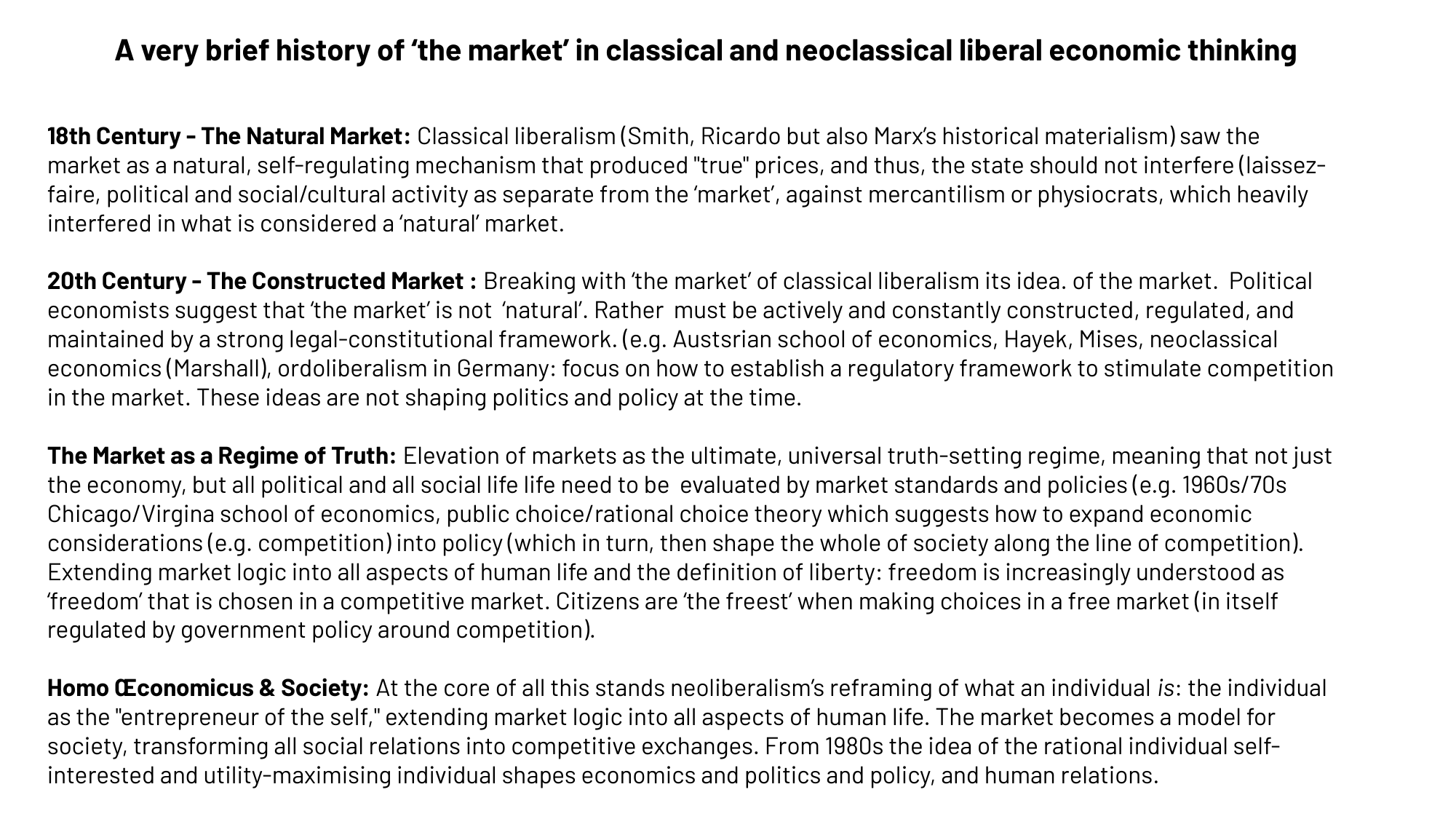

A very brief history of ‘the market’ in classical and neoclassical liberal economic thinking

18th Century - The Natural Market: Classical liberalism (Smith, Ricardo but also Marx’s historical materialism) saw the market as a natural, self-regulating mechanism that produced "true" prices, and thus, the state should not interfere (laissez-faire, political and social/cultural activity as separate from the ‘market’, against mercantilism or physiocrats, which heavily interfered in what is considered a ‘natural’ market.

20th Century - The Constructed Market : Breaking with ‘the market’ of classical liberalism its idea. of the market.  Political economists suggest that ‘the market’ is not  ‘natural’. Rather  must be actively and constantly constructed, regulated, and maintained by a strong legal-constitutional framework. (e.g. Austsrian school of economics, Hayek, Mises, neoclassical economics (Marshall), ordoliberalism in Germany: focus on how to establish a regulatory framework to stimulate competition in the market. These ideas are not shaping politics and policy at the time.

The Market as a Regime of Truth: Elevation of markets as the ultimate, universal truth-setting regime, meaning that not just the economy, but all political and all social life life need to be  evaluated by market standards and policies (e.g. 1960s/70s Chicago/Virgina school of economics, public choice/rational choice theory which suggests how to expand economic considerations (e.g. competition) into policy (which in turn, then shape the whole of society along the line of competition). Extending market logic into all aspects of human life and the definition of liberty: freedom is increasingly understood as ‘freedom’ that is chosen in a competitive market. Citizens are ‘the freest’ when making choices in a free market (in itself regulated by government policy around competition).

Homo Œconomicus & Society: At the core of all this stands neoliberalism’s reframing of what an individual is: the individual as the "entrepreneur of the self," extending market logic into all aspects of human life. The market becomes a model for society, transforming all social relations into competitive exchanges. From 1980s the idea of the rational individual self-interested and utility-maximising individual shapes economics and politics and policy, and human relations.